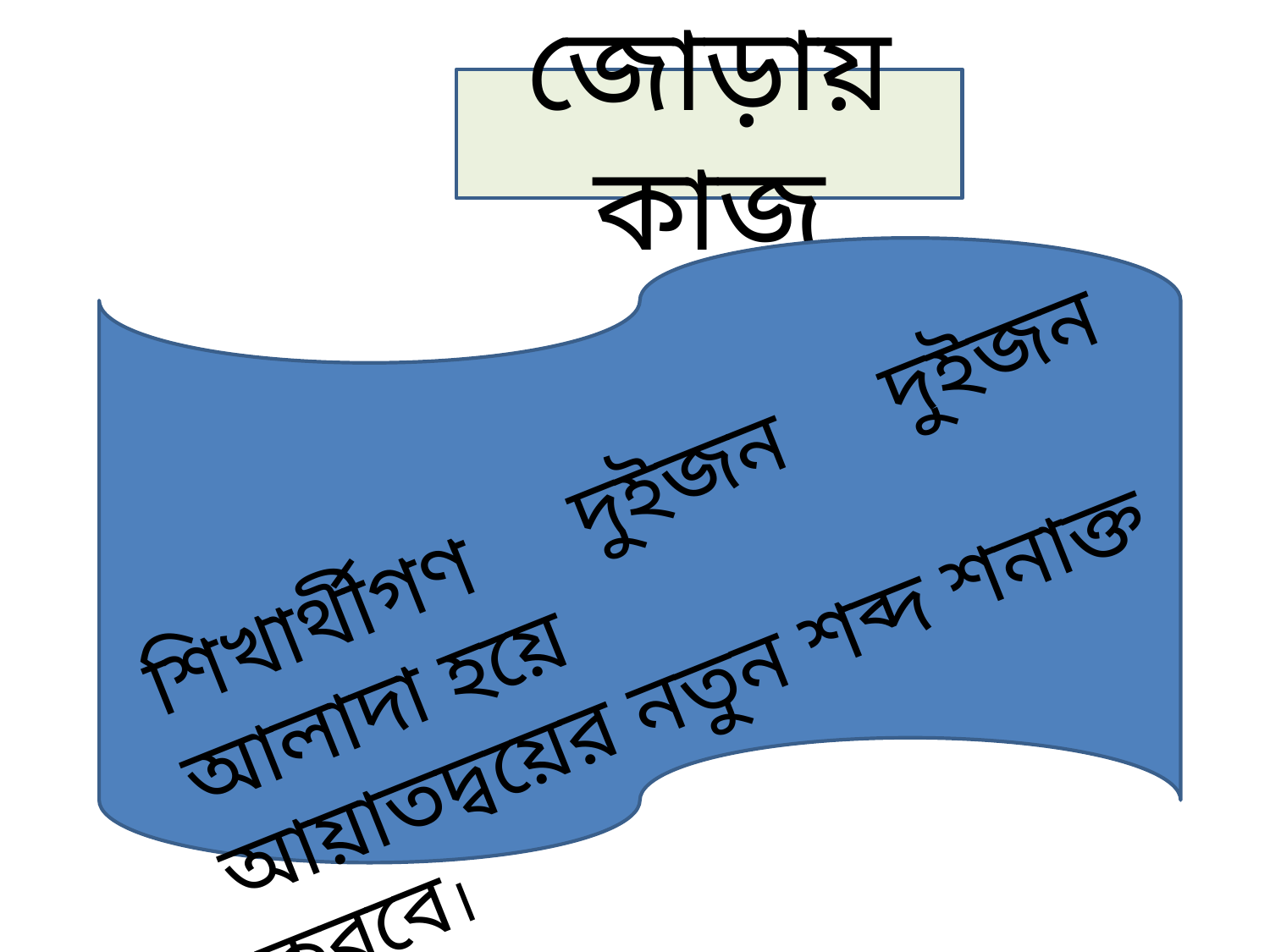

জোড়ায় কাজ

শিখার্থীগণ দুইজন দুইজন আলাদা হয়ে
আয়াতদ্বয়ের নতুন শব্দ শনাক্ত করবে।